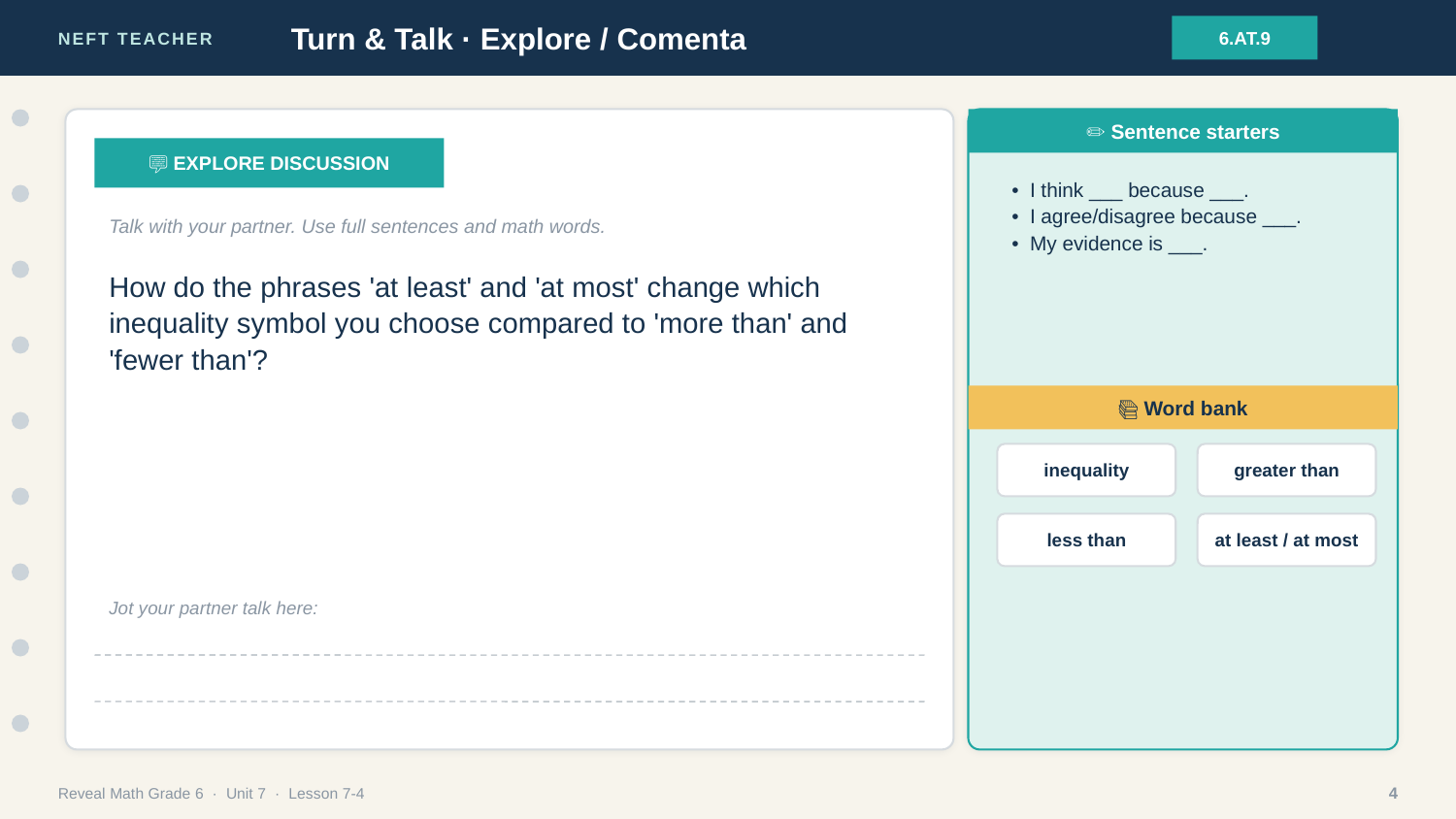

NEFT TEACHER
Turn & Talk · Explore / Comenta
6.AT.9

✏️ Sentence starters
💬 EXPLORE DISCUSSION
•  I think ___ because ___.
•  I agree/disagree because ___.
•  My evidence is ___.

Talk with your partner. Use full sentences and math words.
How do the phrases 'at least' and 'at most' change which inequality symbol you choose compared to 'more than' and 'fewer than'?

📚 Word bank

inequality
greater than

less than
at least / at most

Jot your partner talk here:

Reveal Math Grade 6  ·  Unit 7  ·  Lesson 7-4
4